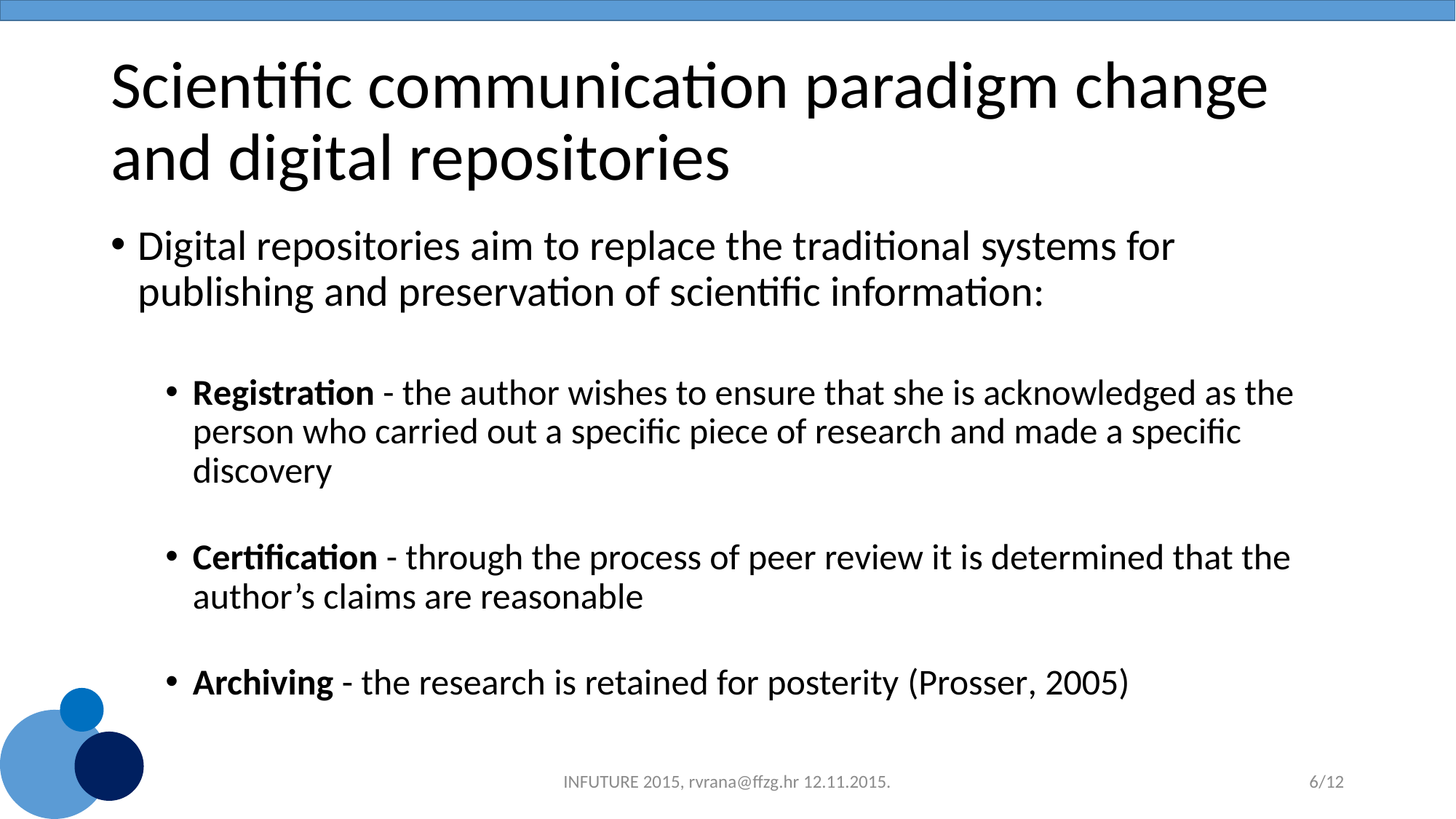

# Scientific communication paradigm change and digital repositories
Digital repositories aim to replace the traditional systems for publishing and preservation of scientific information:
Registration - the author wishes to ensure that she is acknowledged as the person who carried out a specific piece of research and made a specific discovery
Certification - through the process of peer review it is determined that the author’s claims are reasonable
Archiving - the research is retained for posterity (Prosser, 2005)

INFUTURE 2015, rvrana@ffzg.hr 12.11.2015.
6/12